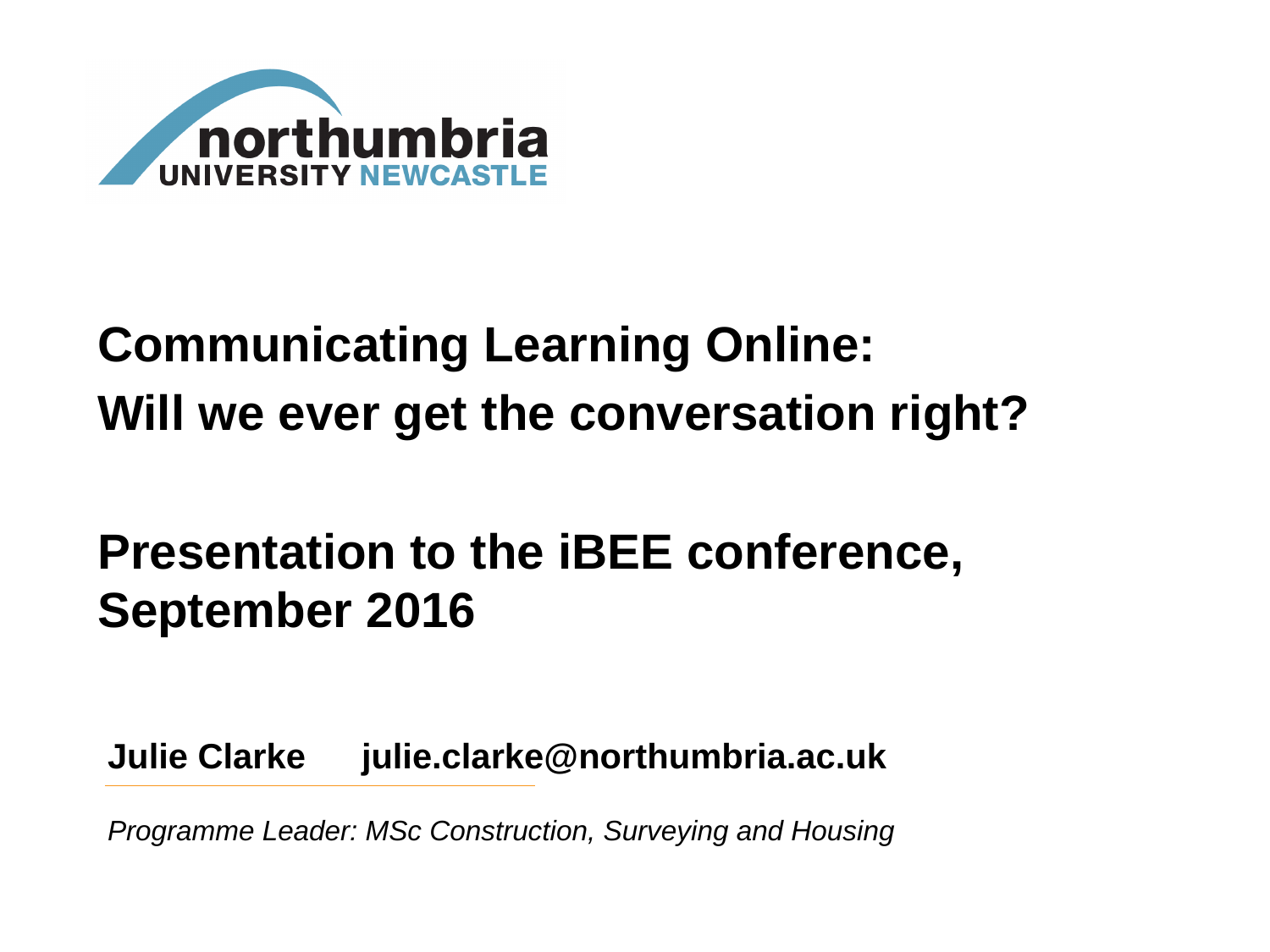

Communicating Learning Online:
Will we ever get the conversation right?

Presentation to the iBEE conference, September 2016
Julie Clarke	julie.clarke@northumbria.ac.uk
Programme Leader: MSc Construction, Surveying and Housing